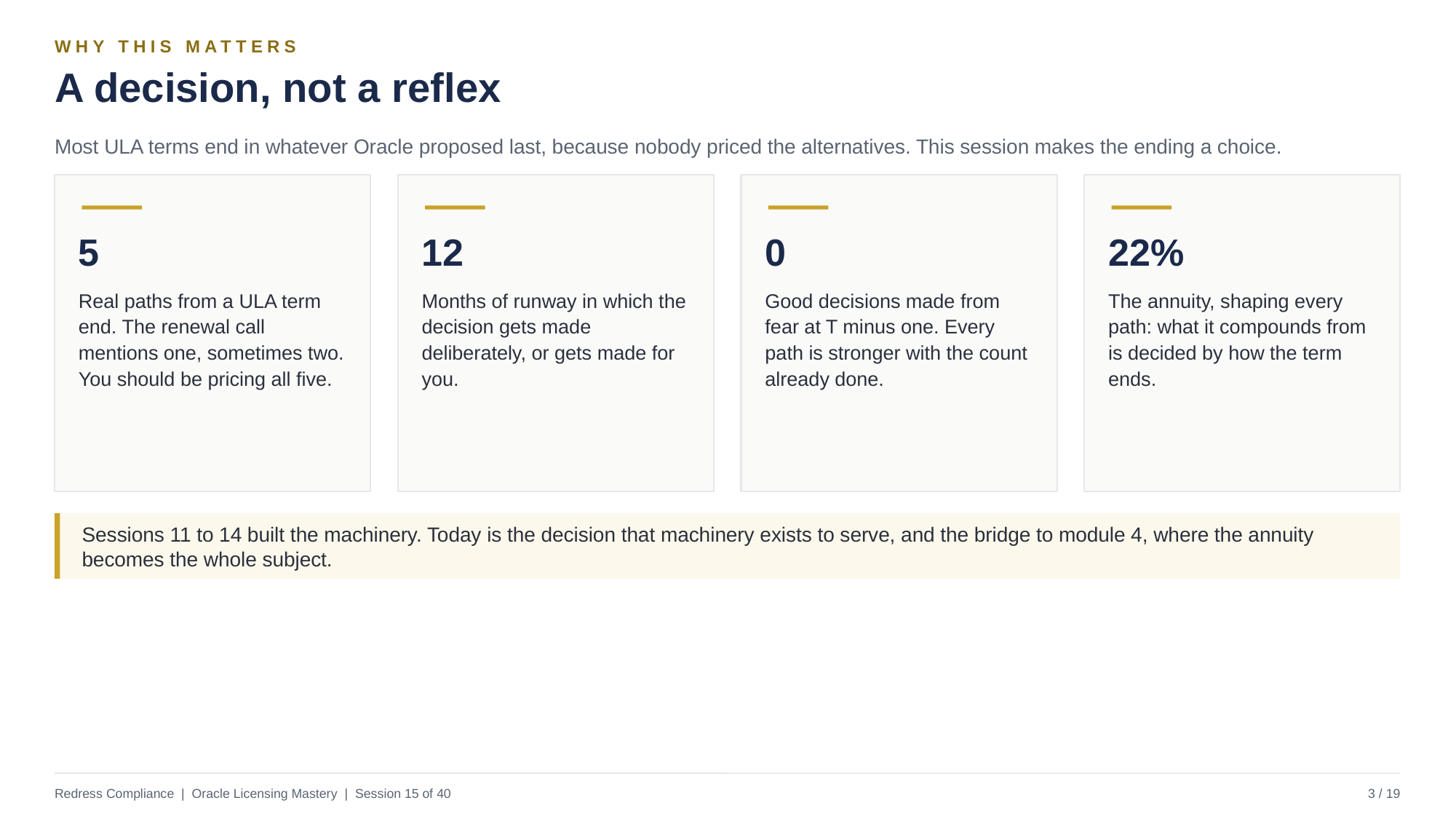

WHY THIS MATTERS
A decision, not a reflex
Most ULA terms end in whatever Oracle proposed last, because nobody priced the alternatives. This session makes the ending a choice.

5
12
0
22%
Real paths from a ULA term end. The renewal call mentions one, sometimes two. You should be pricing all five.
Months of runway in which the decision gets made deliberately, or gets made for you.
Good decisions made from fear at T minus one. Every path is stronger with the count already done.
The annuity, shaping every path: what it compounds from is decided by how the term ends.

Sessions 11 to 14 built the machinery. Today is the decision that machinery exists to serve, and the bridge to module 4, where the annuity becomes the whole subject.

Redress Compliance  |  Oracle Licensing Mastery  |  Session 15 of 40
3 / 19